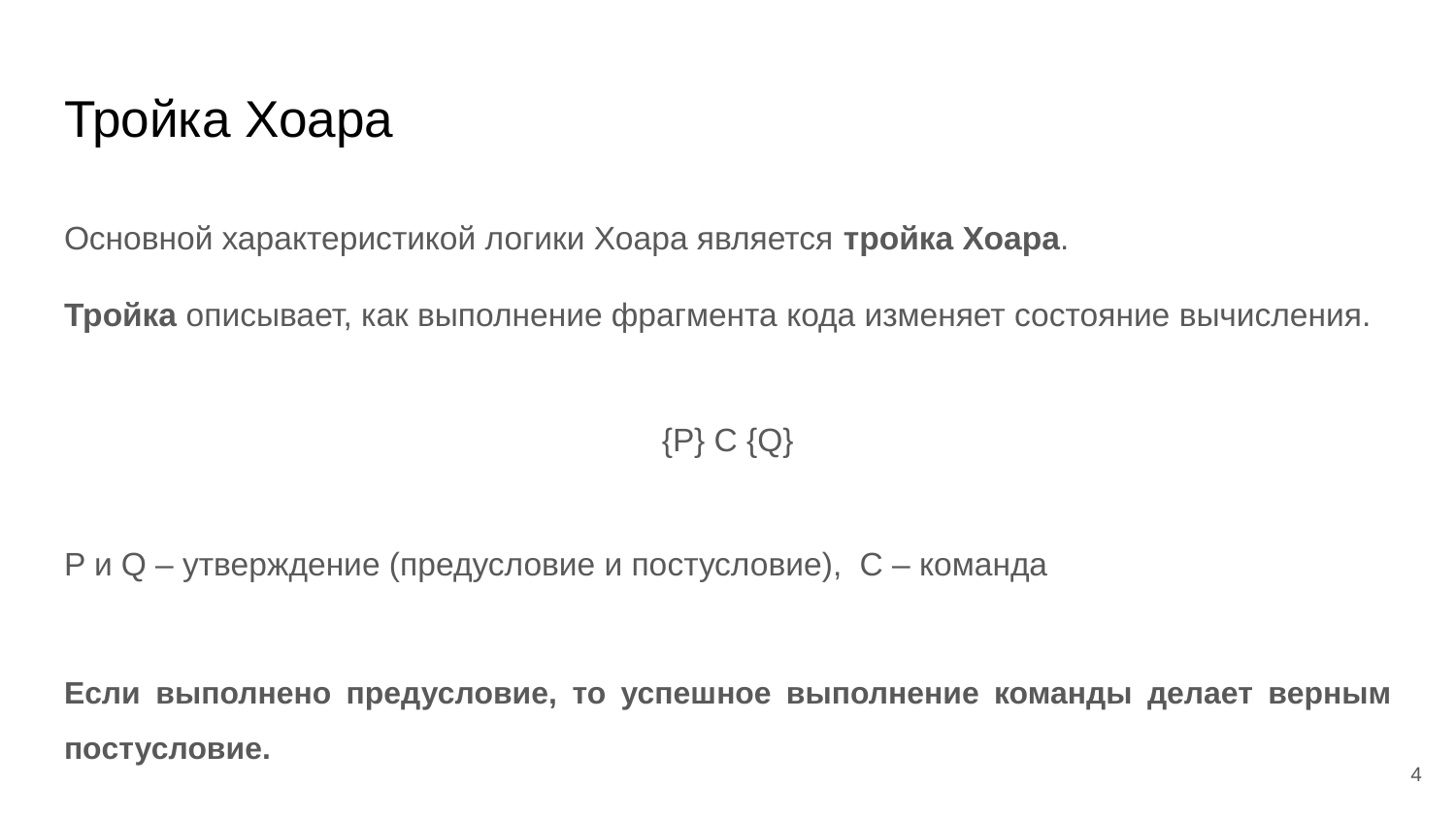

# Тройка Хоара
Основной характеристикой логики Хоара является тройка Хоара.
Тройка описывает, как выполнение фрагмента кода изменяет состояние вычисления.

{P} C {Q}

P и Q – утверждение (предусловие и постусловие),  C – команда

Если выполнено предусловие, то успешное выполнение команды делает верным постусловие.
4